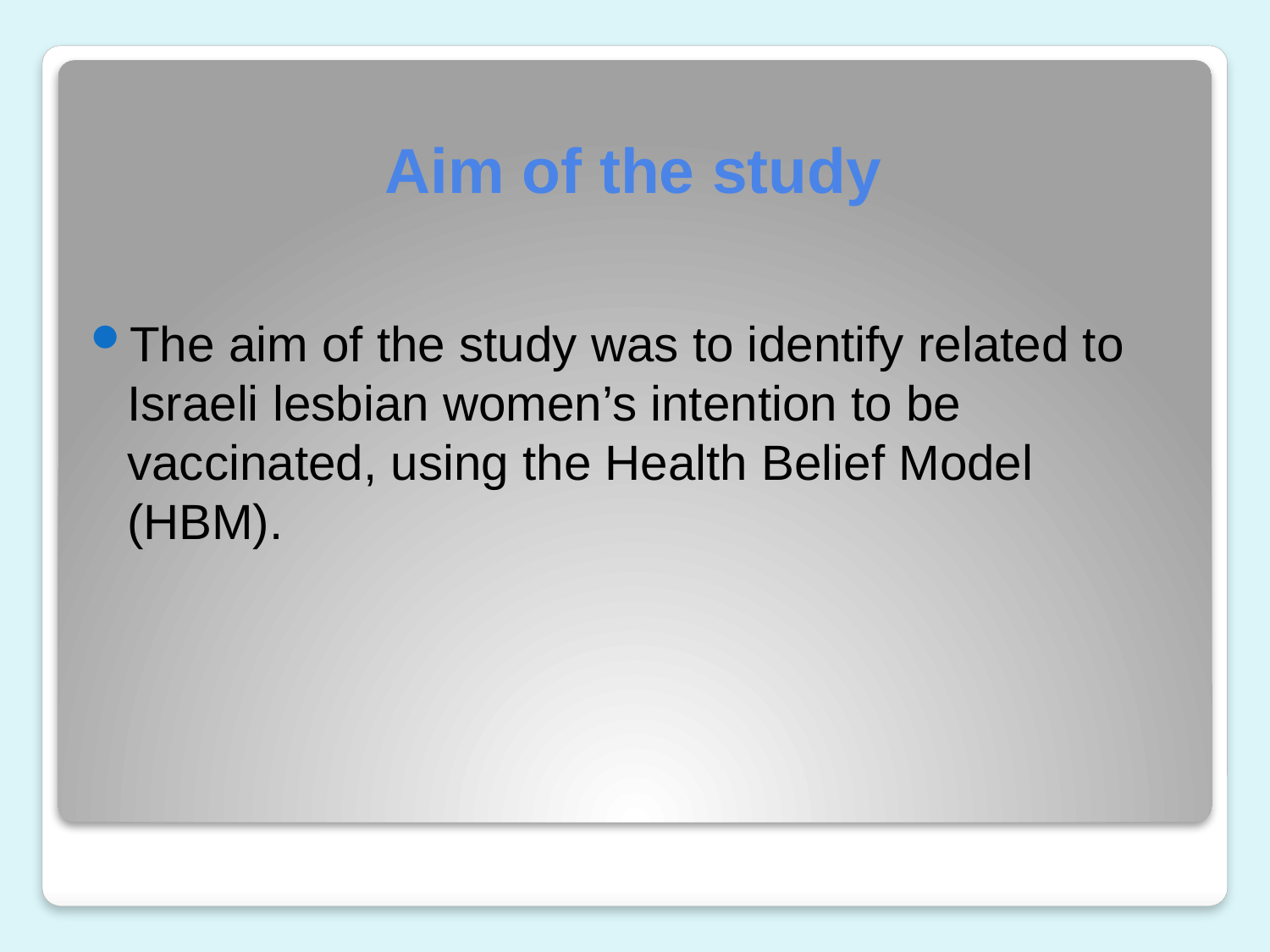

# Aim of the study

The aim of the study was to identify related to Israeli lesbian women’s intention to be vaccinated, using the Health Belief Model (HBM).